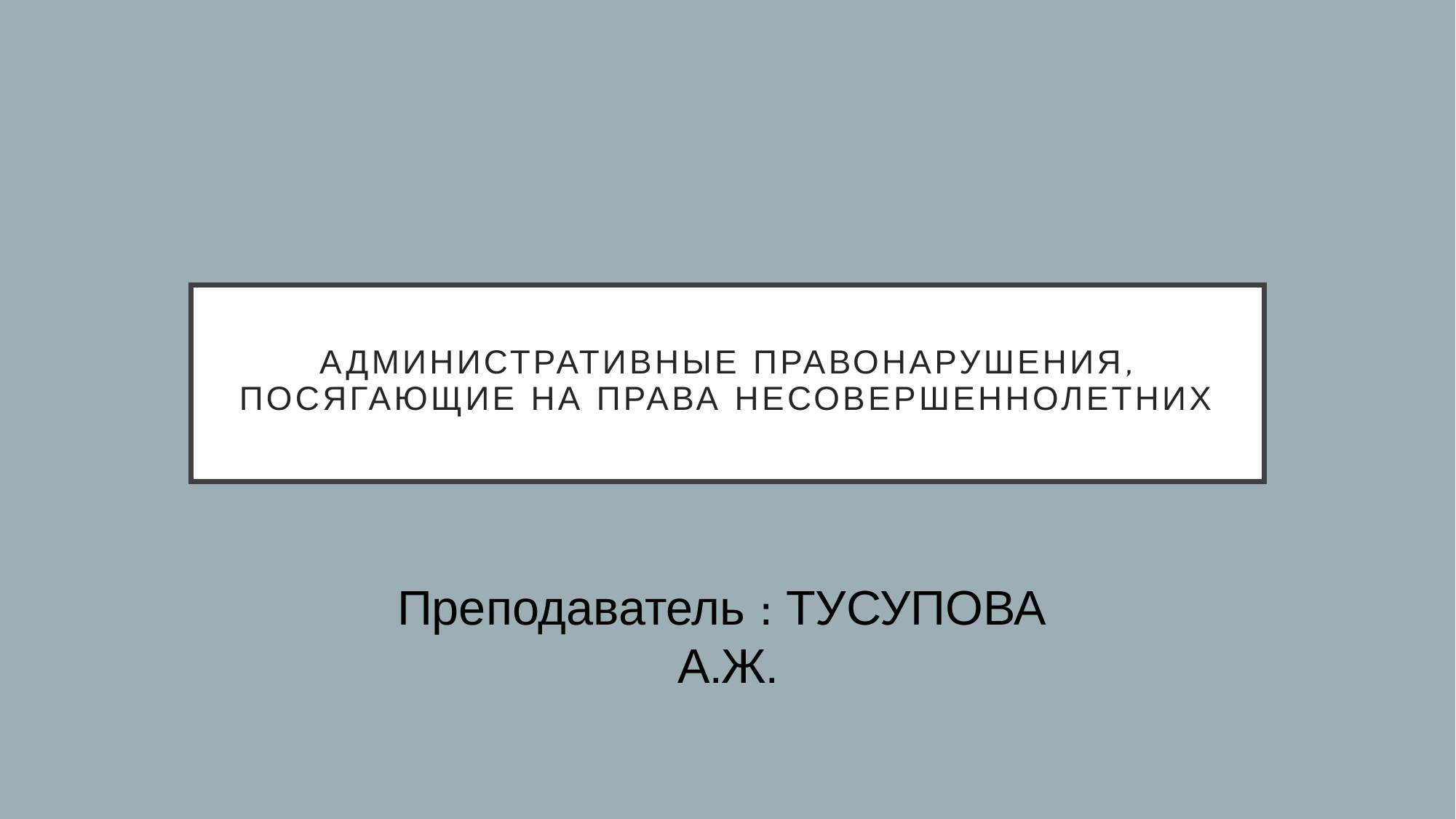

# Административные правонарушения, посягающие на права несовершеннолетних

  Преподаватель : ТУСУПОВА   А.Ж.